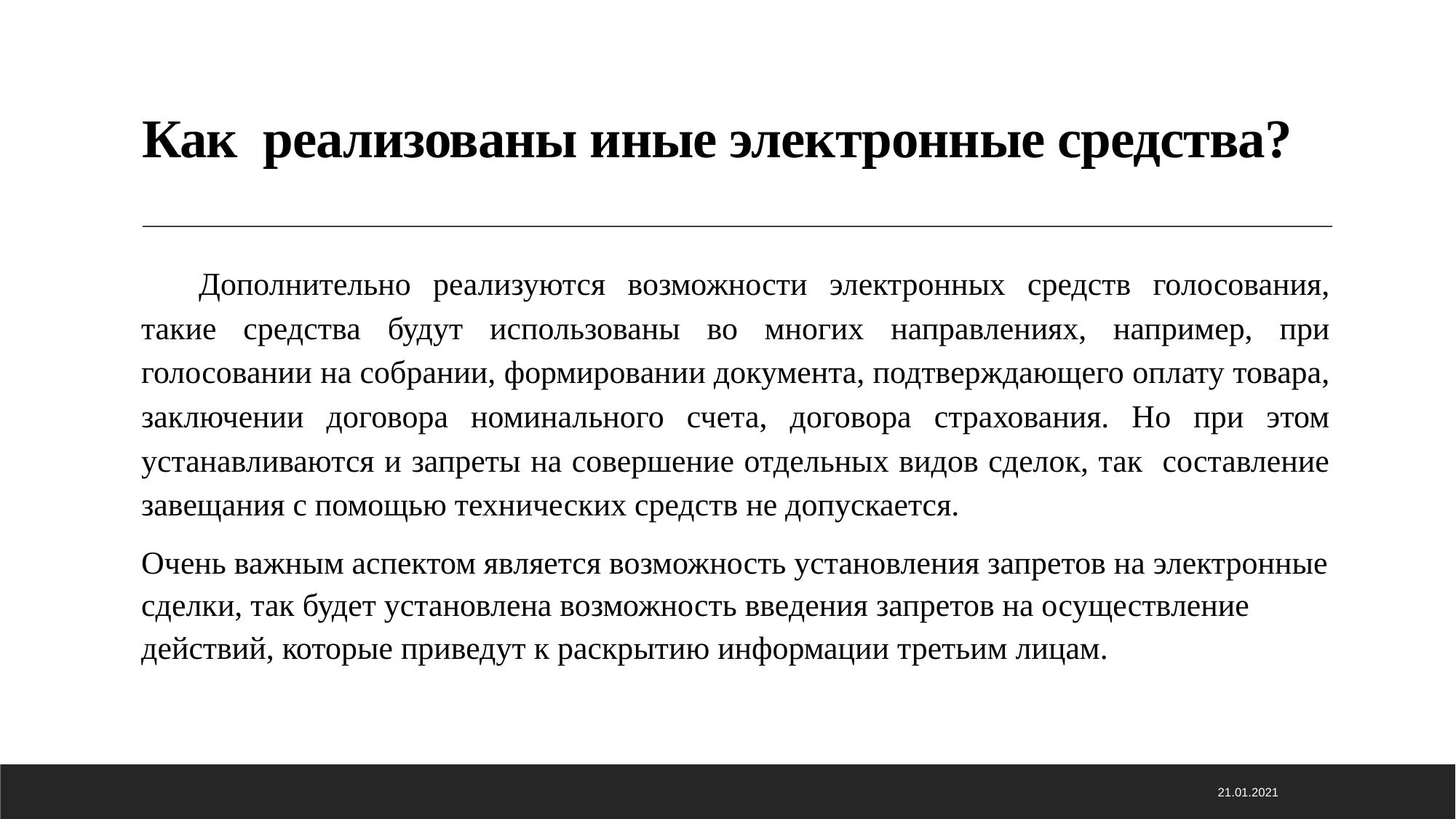

# Как  реализованы иные электронные средства?
Дополнительно реализуются возможности электронных средств голосования, такие средства будут использованы во многих направлениях, например, при голосовании на собрании, формировании документа, подтверждающего оплату товара, заключении договора номинального счета, договора страхования. Но при этом устанавливаются и запреты на совершение отдельных видов сделок, так  составление завещания с помощью технических средств не допускается.
Очень важным аспектом является возможность установления запретов на электронные сделки, так будет установлена возможность введения запретов на осуществление действий, которые приведут к раскрытию информации третьим лицам.
21.01.2021